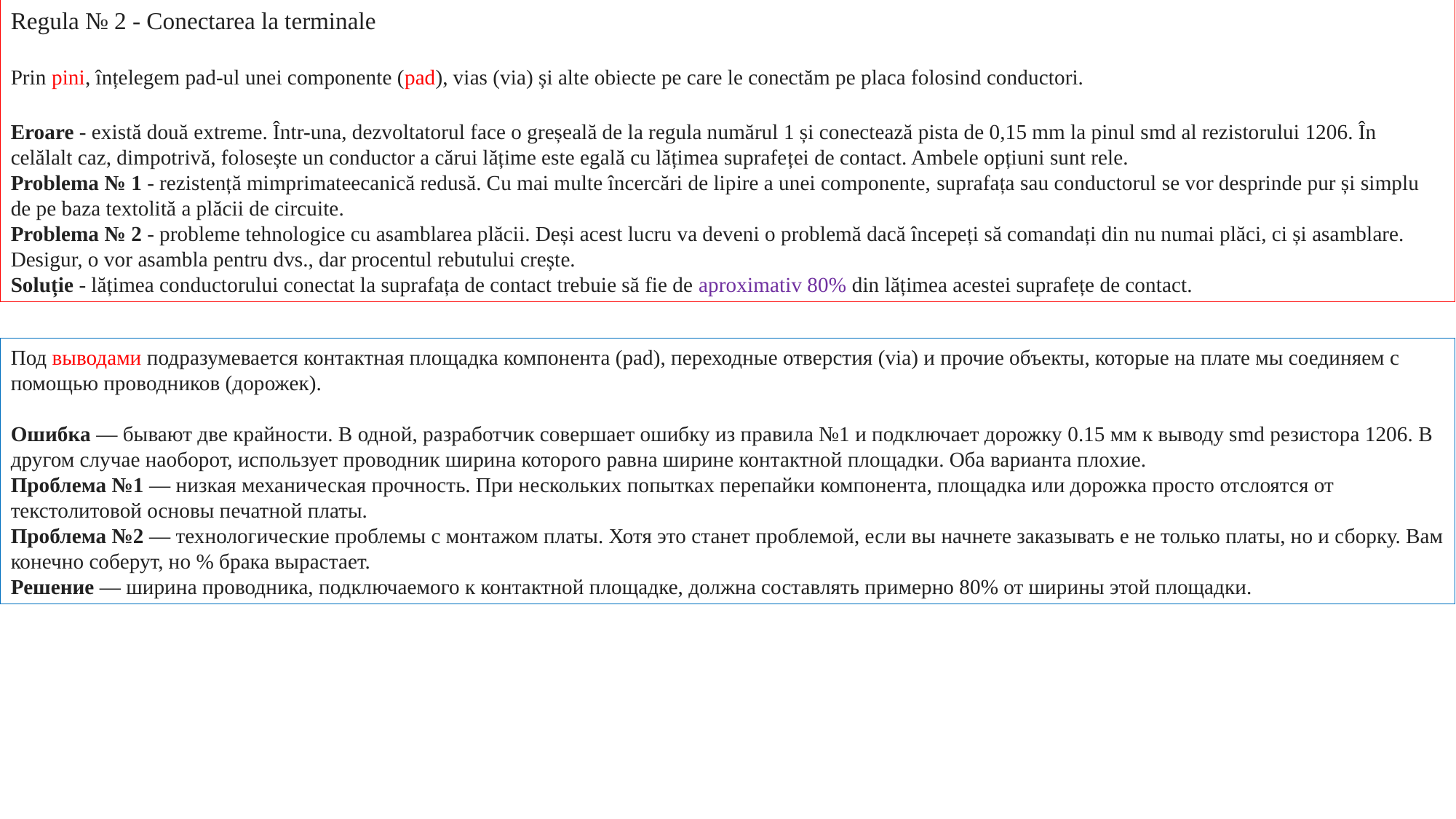

Regula № 2 - Conectarea la terminale

Prin pini, înțelegem pad-ul unei componente (pad), vias (via) și alte obiecte pe care le conectăm pe placa folosind conductori.

Eroare - există două extreme. Într-una, dezvoltatorul face o greșeală de la regula numărul 1 și conectează pista de 0,15 mm la pinul smd al rezistorului 1206. În celălalt caz, dimpotrivă, folosește un conductor a cărui lățime este egală cu lățimea suprafeței de contact. Ambele opțiuni sunt rele.
Problema № 1 - rezistență mimprimateecanică redusă. Cu mai multe încercări de lipire a unei componente, suprafața sau conductorul se vor desprinde pur și simplu de pe baza textolită a plăcii de circuite.
Problema № 2 - probleme tehnologice cu asamblarea plăcii. Deși acest lucru va deveni o problemă dacă începeți să comandați din nu numai plăci, ci și asamblare. Desigur, o vor asambla pentru dvs., dar procentul rebutului crește.
Soluție - lățimea conductorului conectat la suprafața de contact trebuie să fie de aproximativ 80% din lățimea acestei suprafețe de contact.
Под выводами подразумевается контактная площадка компонента (pad), переходные отверстия (via) и прочие объекты, которые на плате мы соединяем с помощью проводников (дорожек).
Ошибка — бывают две крайности. В одной, разработчик совершает ошибку из правила №1 и подключает дорожку 0.15 мм к выводу smd резистора 1206. В другом случае наоборот, использует проводник ширина которого равна ширине контактной площадки. Оба варианта плохие.
Проблема №1 — низкая механическая прочность. При нескольких попытках перепайки компонента, площадка или дорожка просто отслоятся от текстолитовой основы печатной платы.
Проблема №2 — технологические проблемы с монтажом платы. Хотя это станет проблемой, если вы начнете заказывать е не только платы, но и сборку. Вам конечно соберут, но % брака вырастает.
Решение — ширина проводника, подключаемого к контактной площадке, должна составлять примерно 80% от ширины этой площадки.